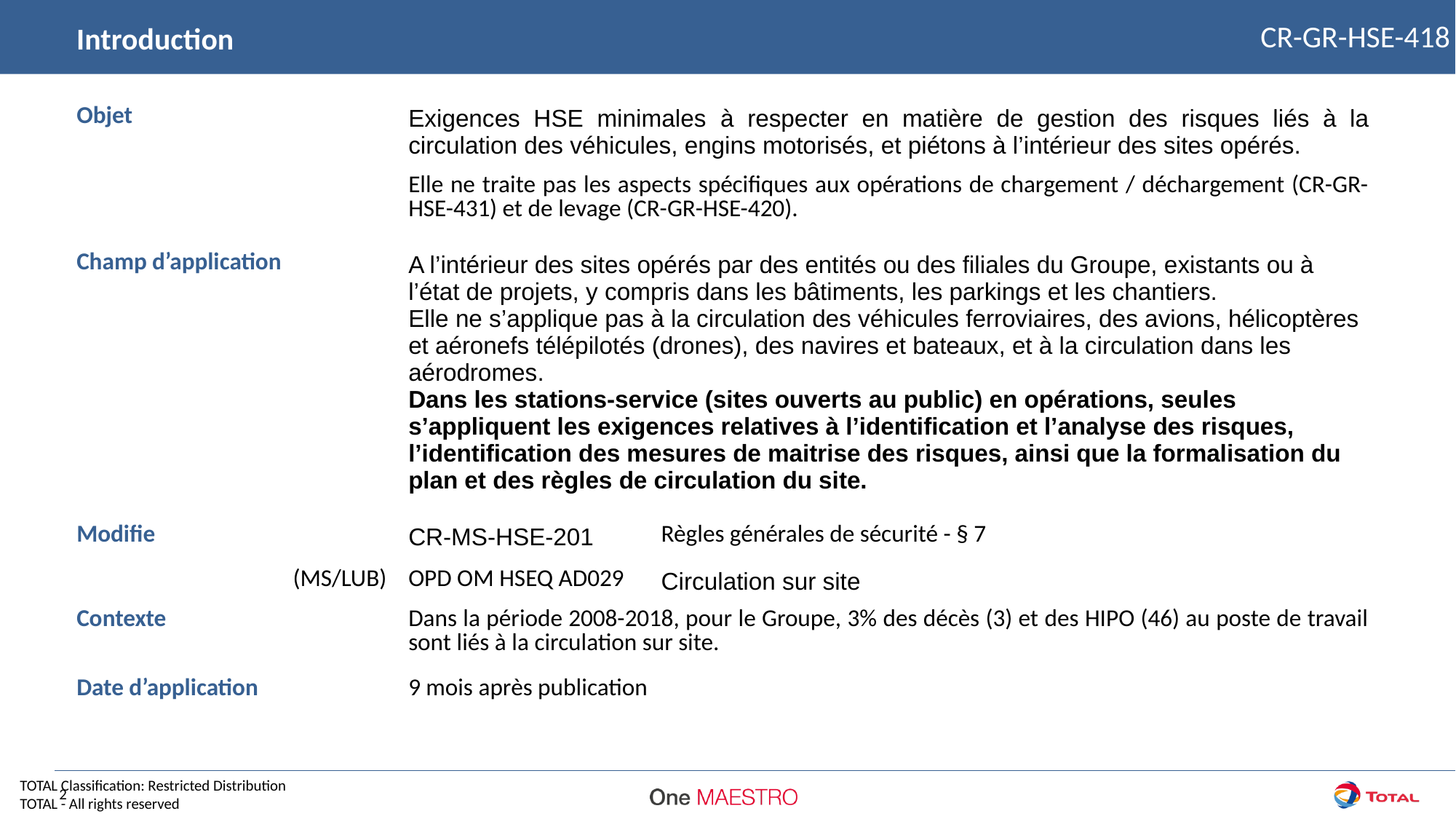

CR-GR-HSE-418
Introduction
| Objet | Exigences HSE minimales à respecter en matière de gestion des risques liés à la circulation des véhicules, engins motorisés, et piétons à l’intérieur des sites opérés. |  |
| --- | --- | --- |
|  | Elle ne traite pas les aspects spécifiques aux opérations de chargement / déchargement (CR-GR-HSE-431) et de levage (CR-GR-HSE-420). |  |
| Champ d’application | A l’intérieur des sites opérés par des entités ou des filiales du Groupe, existants ou à l’état de projets, y compris dans les bâtiments, les parkings et les chantiers. Elle ne s’applique pas à la circulation des véhicules ferroviaires, des avions, hélicoptères et aéronefs télépilotés (drones), des navires et bateaux, et à la circulation dans les aérodromes. Dans les stations-service (sites ouverts au public) en opérations, seules s’appliquent les exigences relatives à l’identification et l’analyse des risques, l’identification des mesures de maitrise des risques, ainsi que la formalisation du plan et des règles de circulation du site. |  |
| Modifie | CR-MS-HSE-201 | Règles générales de sécurité - § 7 |
| (MS/LUB) | OPD OM HSEQ AD029 | Circulation sur site |
| Contexte | Dans la période 2008-2018, pour le Groupe, 3% des décès (3) et des HIPO (46) au poste de travail sont liés à la circulation sur site. |  |
| Date d’application | 9 mois après publication |  |